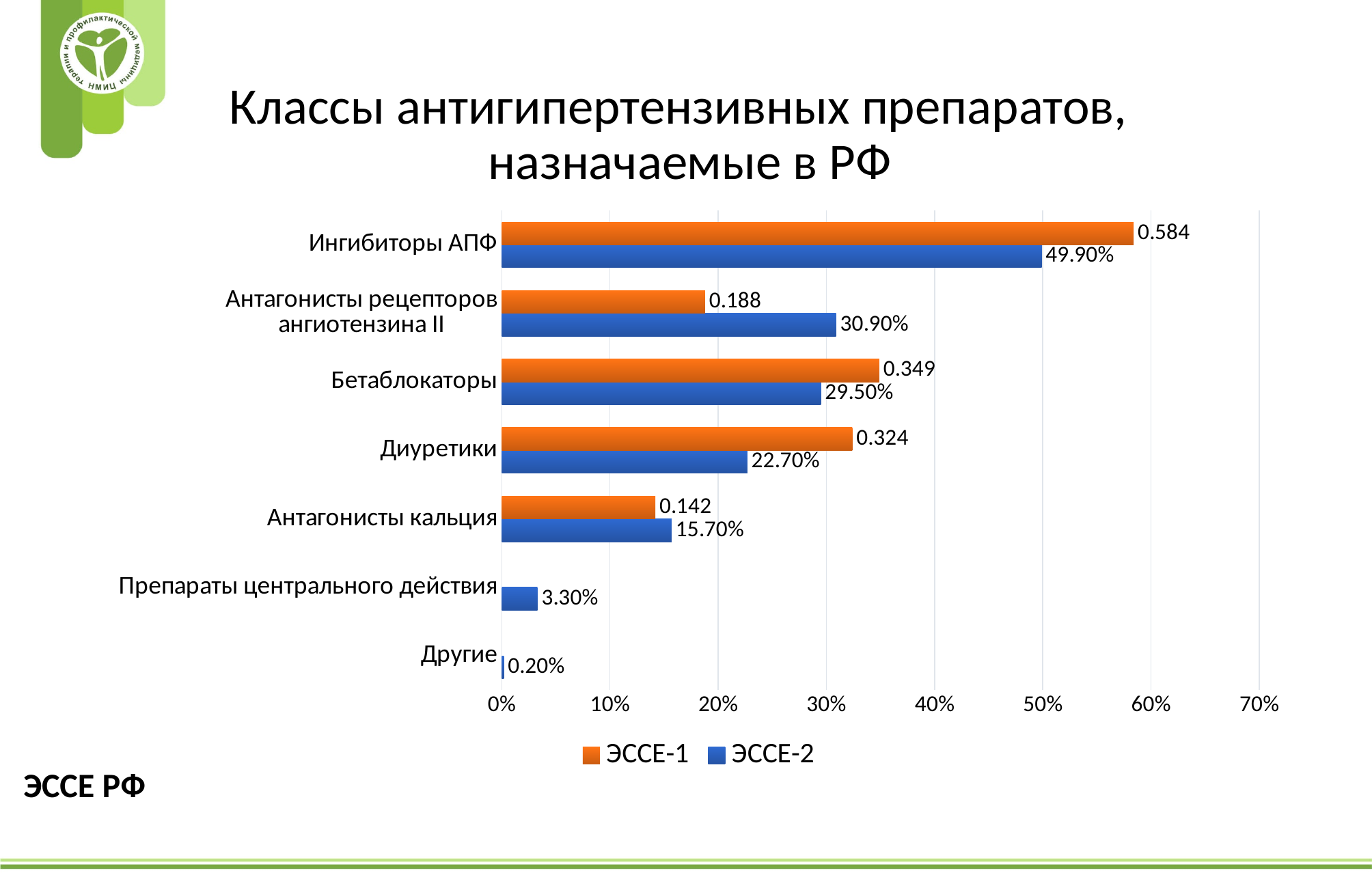

# Классы антигипертензивных препаратов, назначаемые в РФ

### Chart

| Category | ЭССЕ-2 | ЭССЕ-1 |
|---|---|---|
| Другие | 0.002000000000000001 | None |
| Препараты центрального действия | 0.033 | None |
| Антагонисты кальция | 0.15700000000000006 | 0.14200000000000004 |
| Диуретики | 0.227 | 0.3240000000000001 |
| Бетаблокаторы | 0.2950000000000001 | 0.3490000000000001 |
| Антагонисты рецепторов ангиотензина II | 0.3090000000000001 | 0.18800000000000006 |
| Ингибиторы АПФ | 0.4990000000000001 | 0.584 |
ЭССЕ РФ